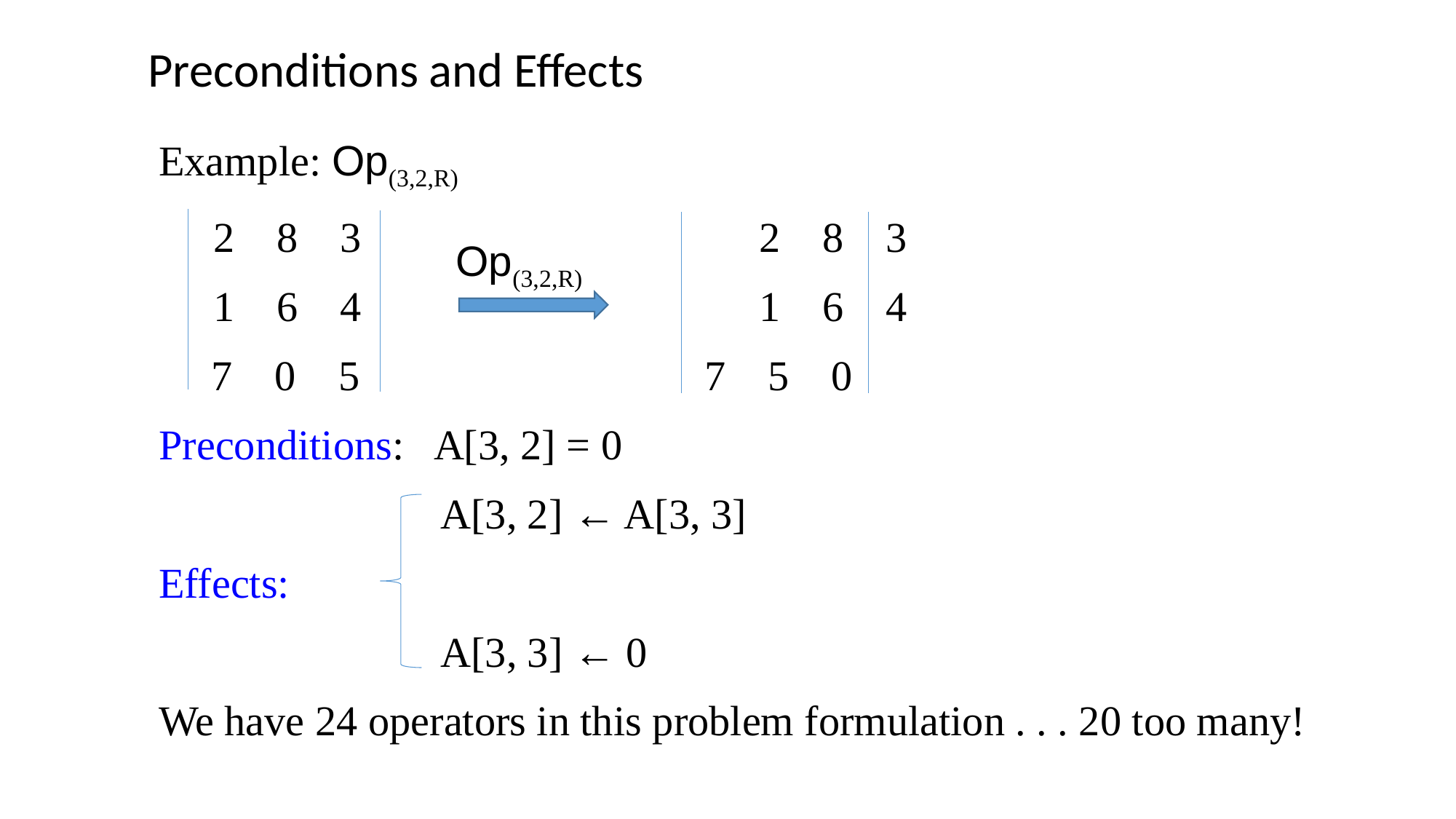

Preconditions and Effects
Example: Op(3,2,R)
2    8    3 			 	2    8    3
1    6    4 			 	1    6    4
     7    0    5 			 	7    5    0
Preconditions:   A[3, 2] = 0
		      A[3, 2] ← A[3, 3]
Effects:
		      A[3, 3] ← 0
We have 24 operators in this problem formulation . . . 20 too many!
Op(3,2,R)